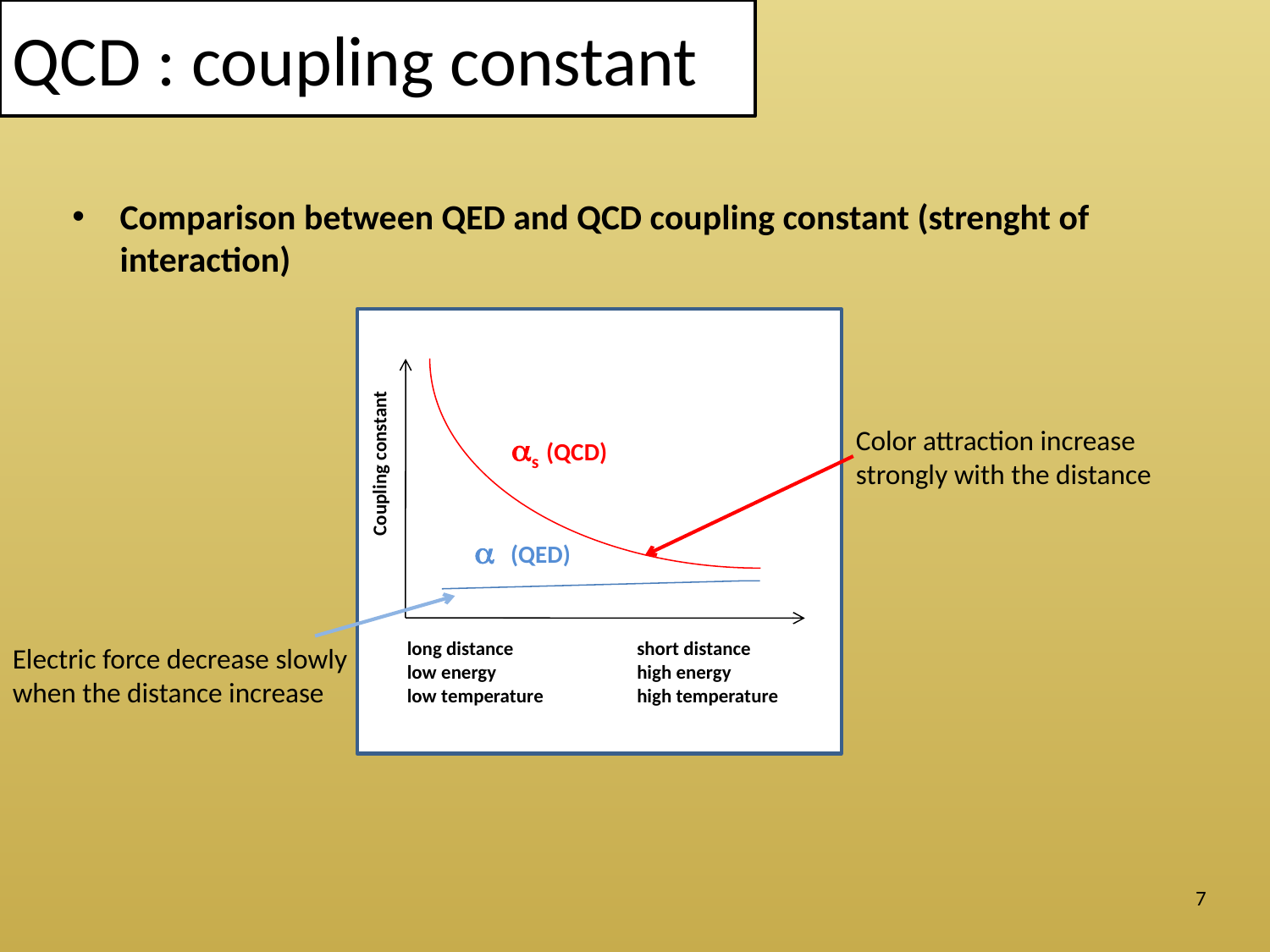

QCD : coupling constant

Coupling constant

long distance
low energy
low temperature
short distance
high energy
high temperature
αs (QCD)
α (QED)
Comparison between QED and QCD coupling constant (strenght of interaction)

Color attraction increase strongly with the distance

Electric force decrease slowly when the distance increase

7